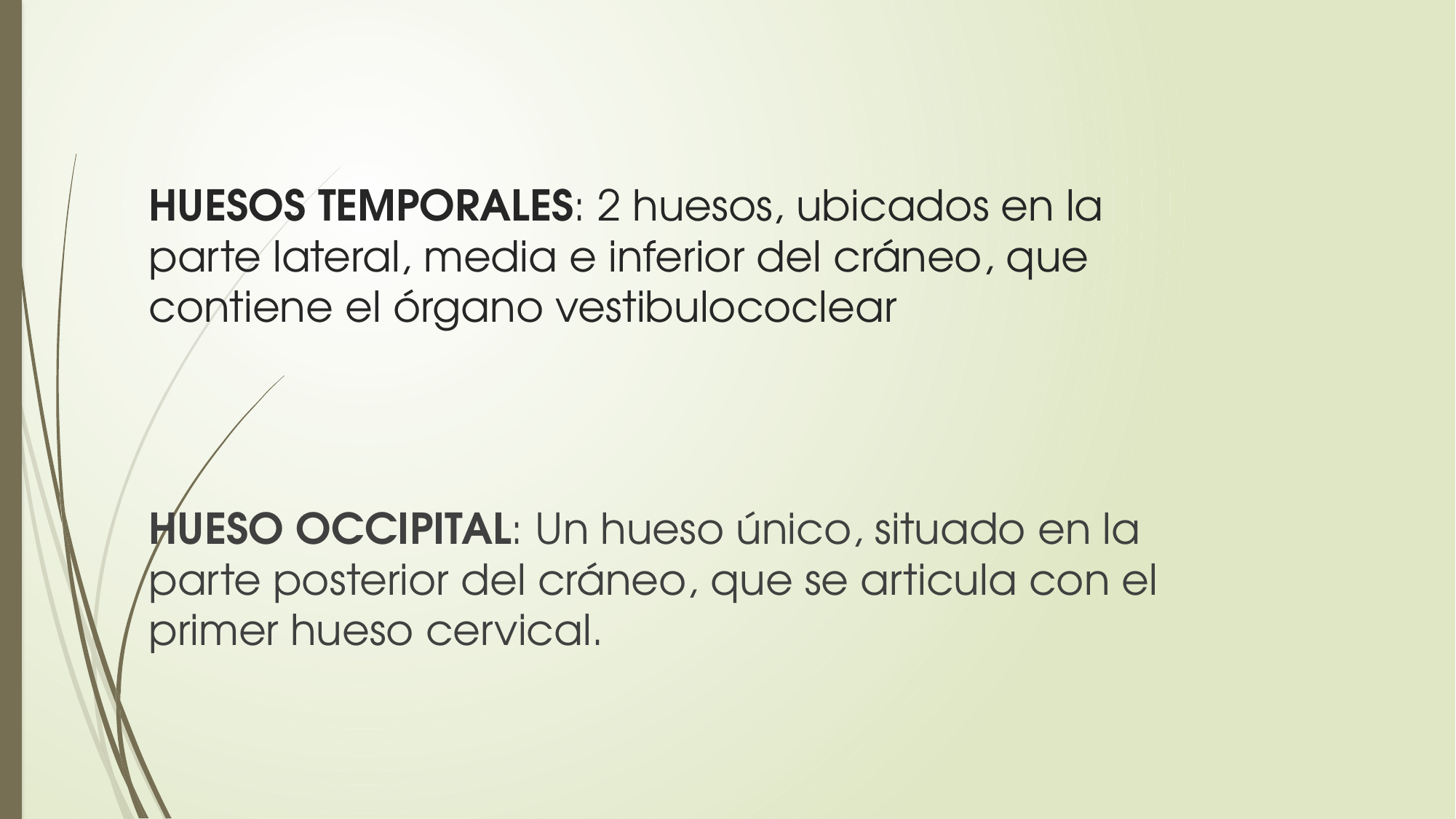

# HUESOS TEMPORALES: 2 huesos, ubicados en la parte lateral, media e inferior del cráneo, que contiene el órgano vestibulococlear
HUESO OCCIPITAL: Un hueso único, situado en la parte posterior del cráneo, que se articula con el primer hueso cervical.